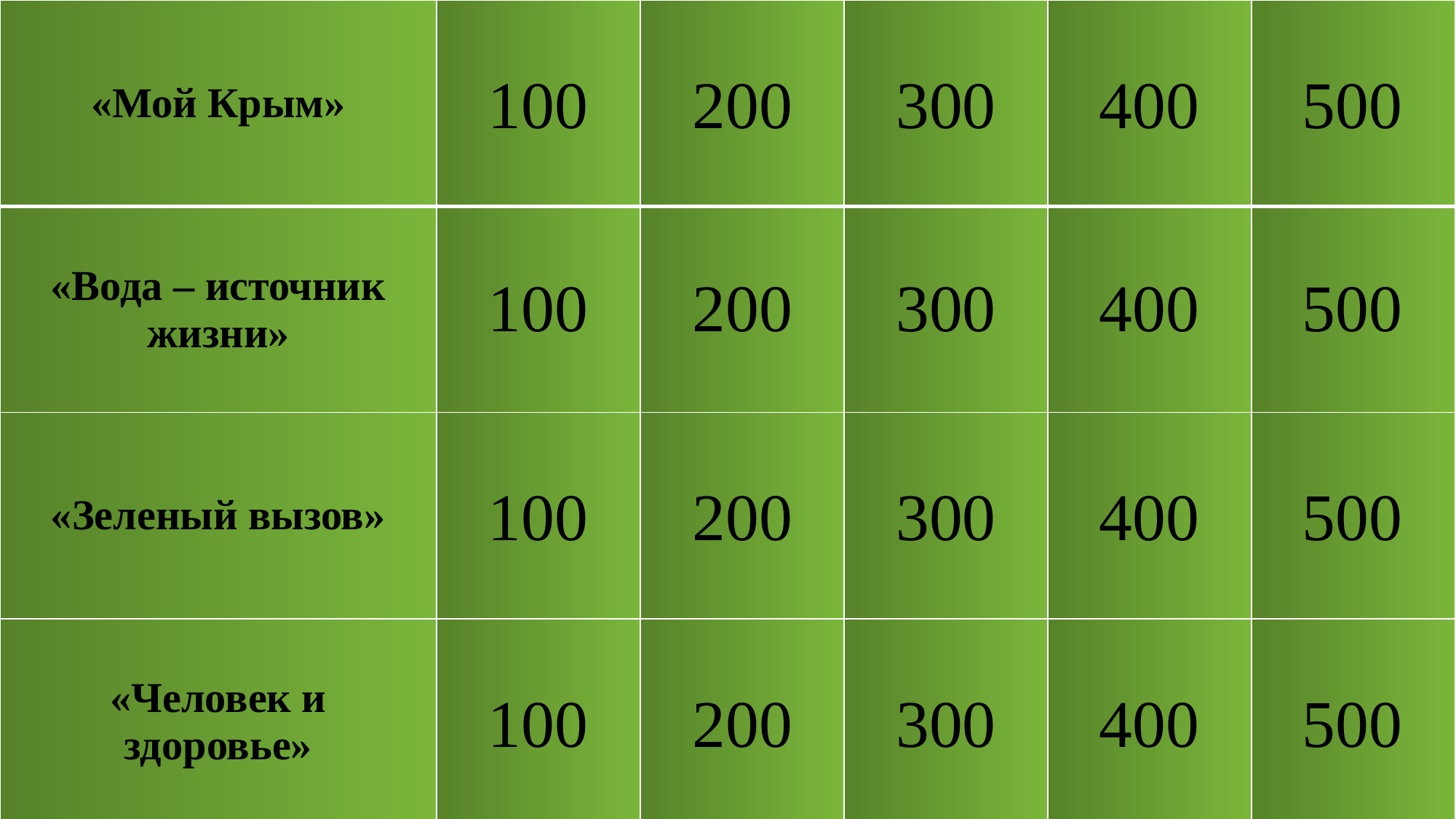

100
200
300
400
500
| «Мой Крым» |  |  |  |  |  |
| --- | --- | --- | --- | --- | --- |
| «Вода – источник жизни» |  |  |  |  |  |
| «Зеленый вызов» |  |  |  |  |  |
| «Человек и здоровье» |  |  |  |  |  |
100
200
300
400
500
100
200
300
400
500
100
200
300
400
500